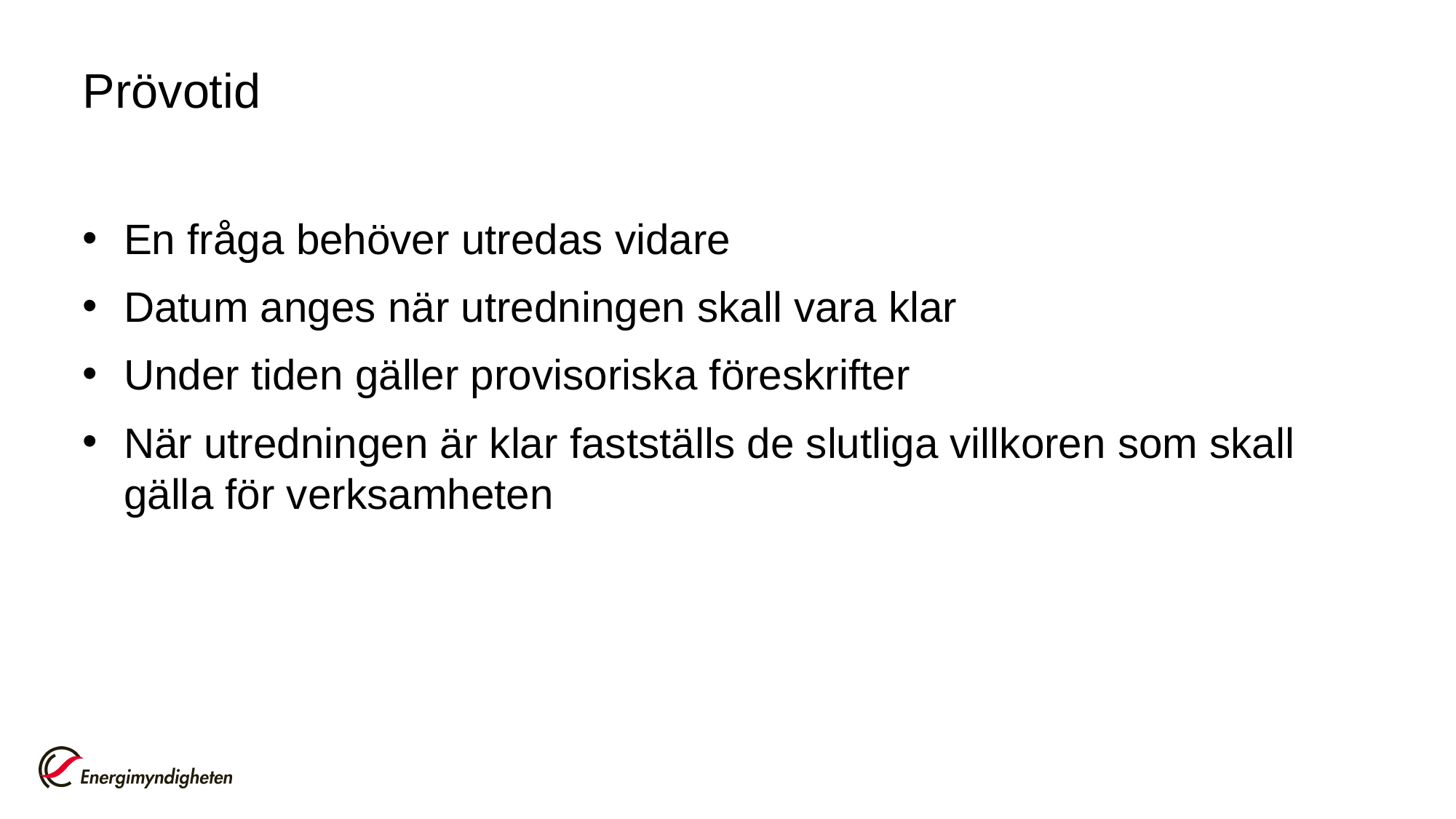

# Prövotid
En fråga behöver utredas vidare
Datum anges när utredningen skall vara klar
Under tiden gäller provisoriska föreskrifter
När utredningen är klar fastställs de slutliga villkoren som skall gälla för verksamheten